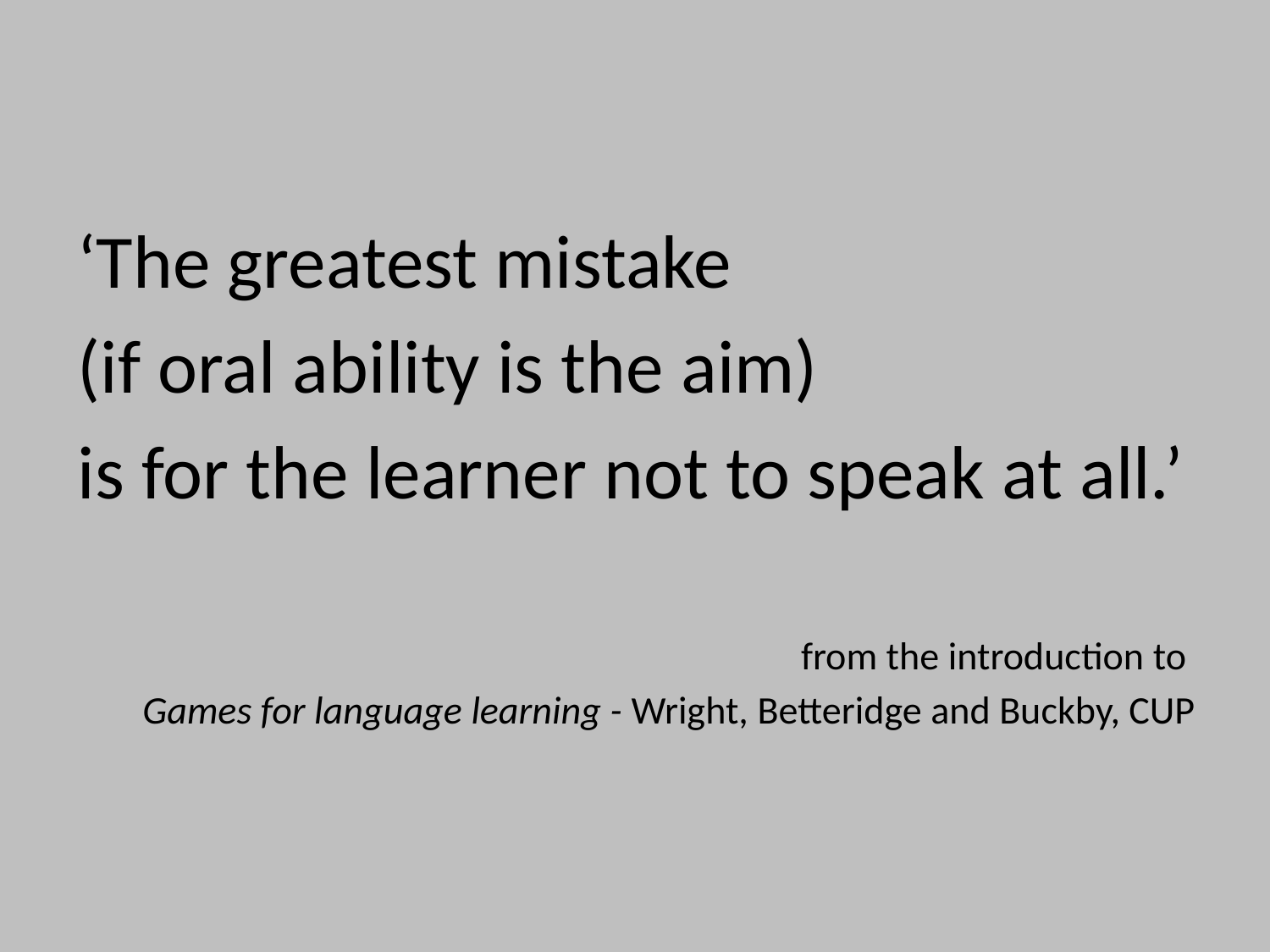

‘The greatest mistake
(if oral ability is the aim)
is for the learner not to speak at all.’

from the introduction to
Games for language learning - Wright, Betteridge and Buckby, CUP